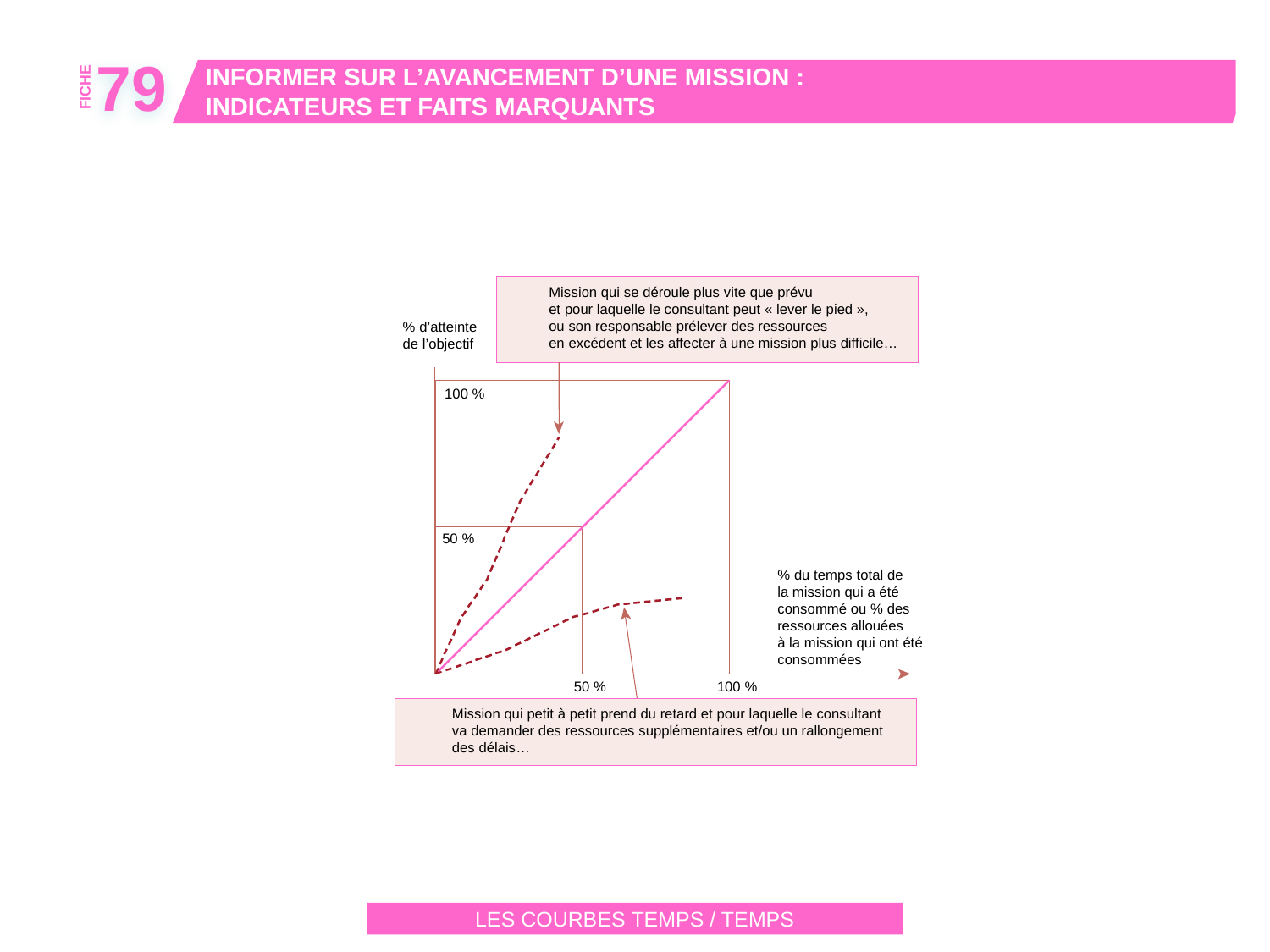

79

INFORMER SUR L’AVANCEMENT D’UNE MISSION :
INDICATEURS ET FAITS MARQUANTS
FICHE

Mission qui se déroule plus vite que prévu
et pour laquelle le consultant peut « lever le pied »,
ou son responsable prélever des ressources
en excédent et les affecter à une mission plus difficile…
% d’atteinte
de l’objectif

100 %

50 %

% du temps total de
la mission qui a été
consommé ou % des
ressources allouées
à la mission qui ont été
consommées

50 %
100 %

Mission qui petit à petit prend du retard et pour laquelle le consultant
va demander des ressources supplémentaires et/ou un rallongement
des délais…
LES COURBES TEMPS / TEMPS